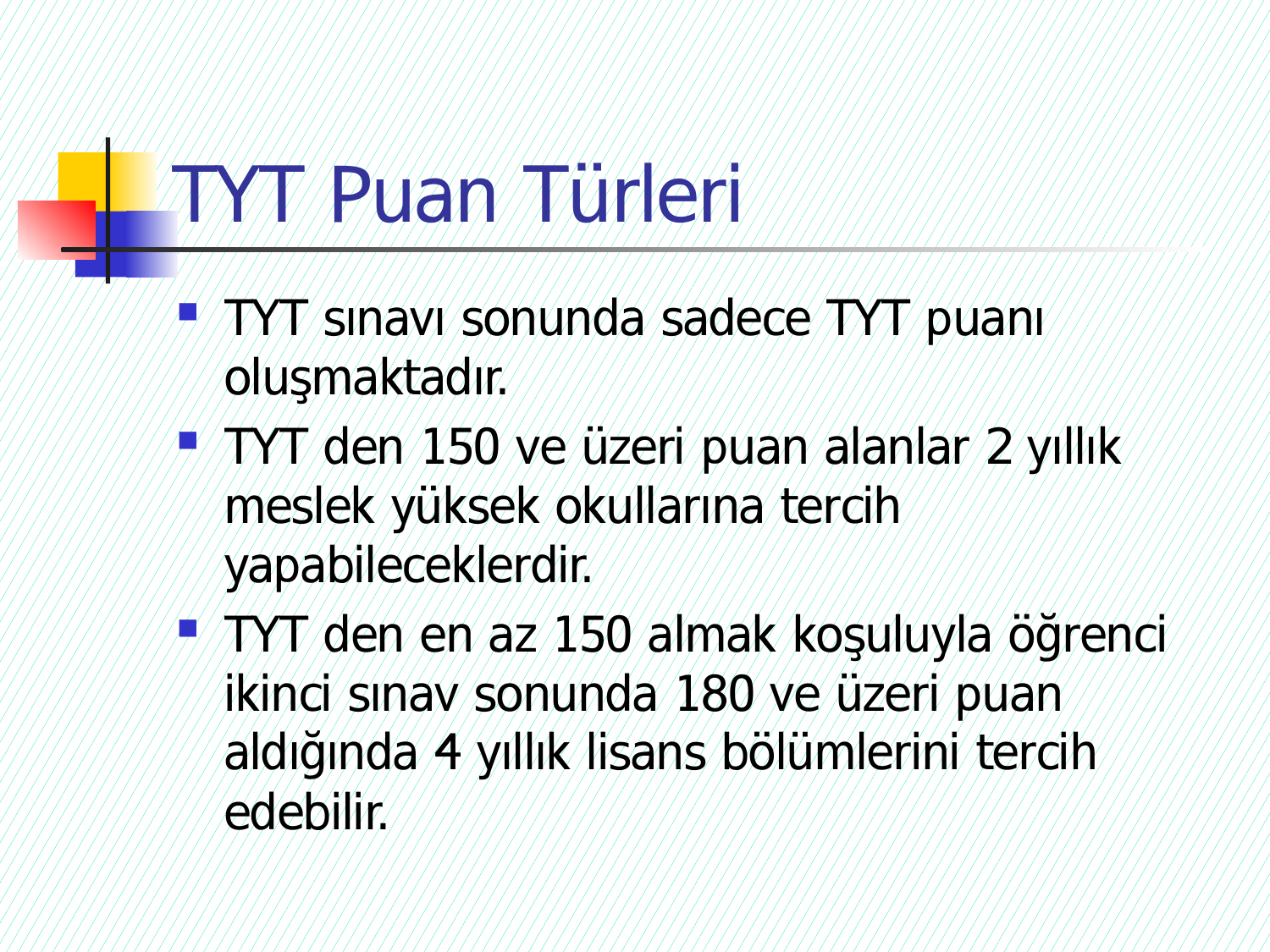

# TYT Puan Türleri
TYT sınavı sonunda sadece TYT puanı oluşmaktadır.
TYT den 150 ve üzeri puan alanlar 2 yıllık meslek yüksek okullarına tercih yapabileceklerdir.
TYT den en az 150 almak koşuluyla öğrenci ikinci sınav sonunda 180 ve üzeri puan aldığında 4 yıllık lisans bölümlerini tercih edebilir.